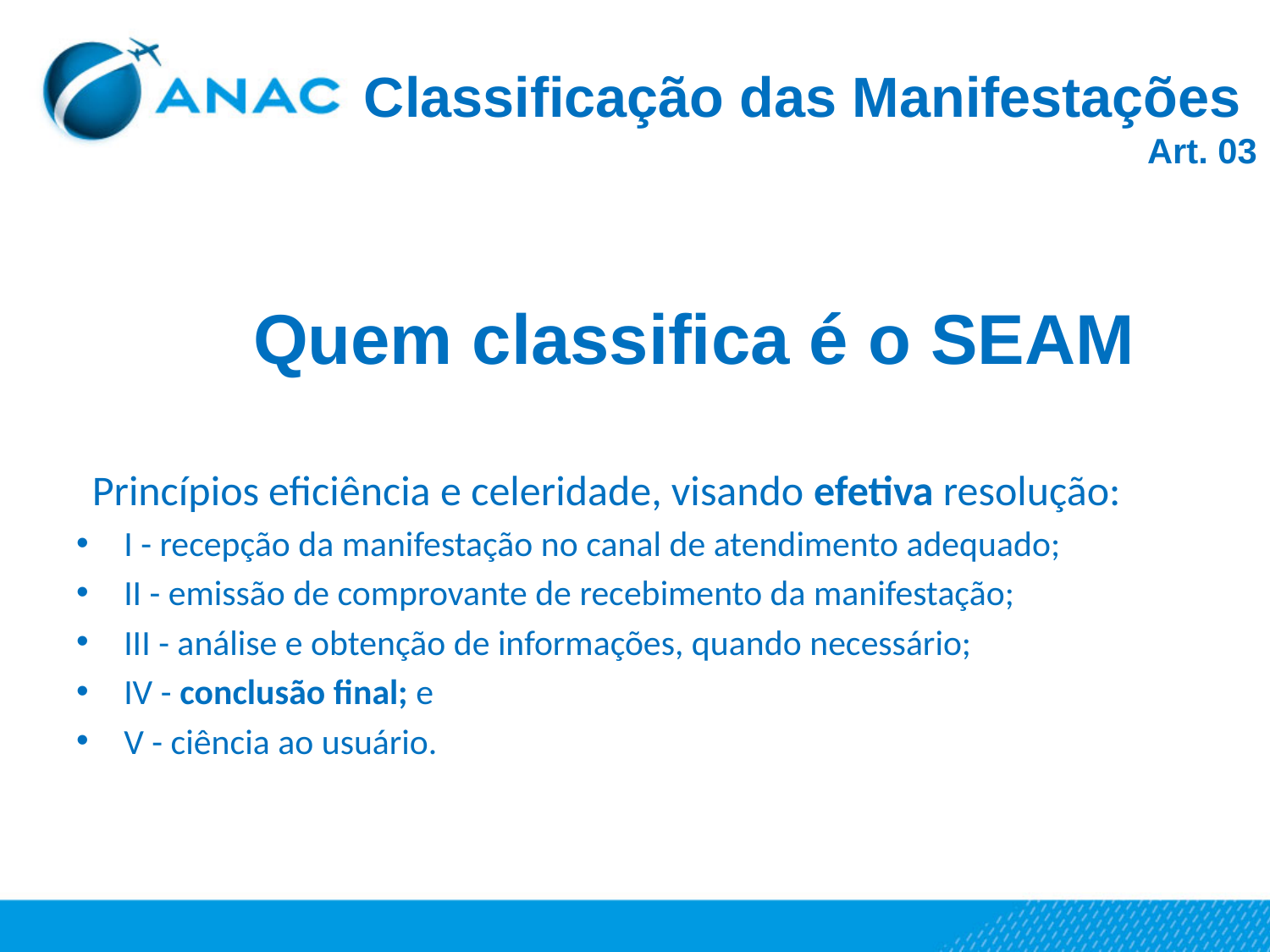

# Classificação das Manifestações  Art. 03

         Quem classifica é o SEAM

  Princípios eficiência e celeridade, visando efetiva resolução:
I - recepção da manifestação no canal de atendimento adequado;
II - emissão de comprovante de recebimento da manifestação;
III - análise e obtenção de informações, quando necessário;
IV - conclusão final; e
V - ciência ao usuário.